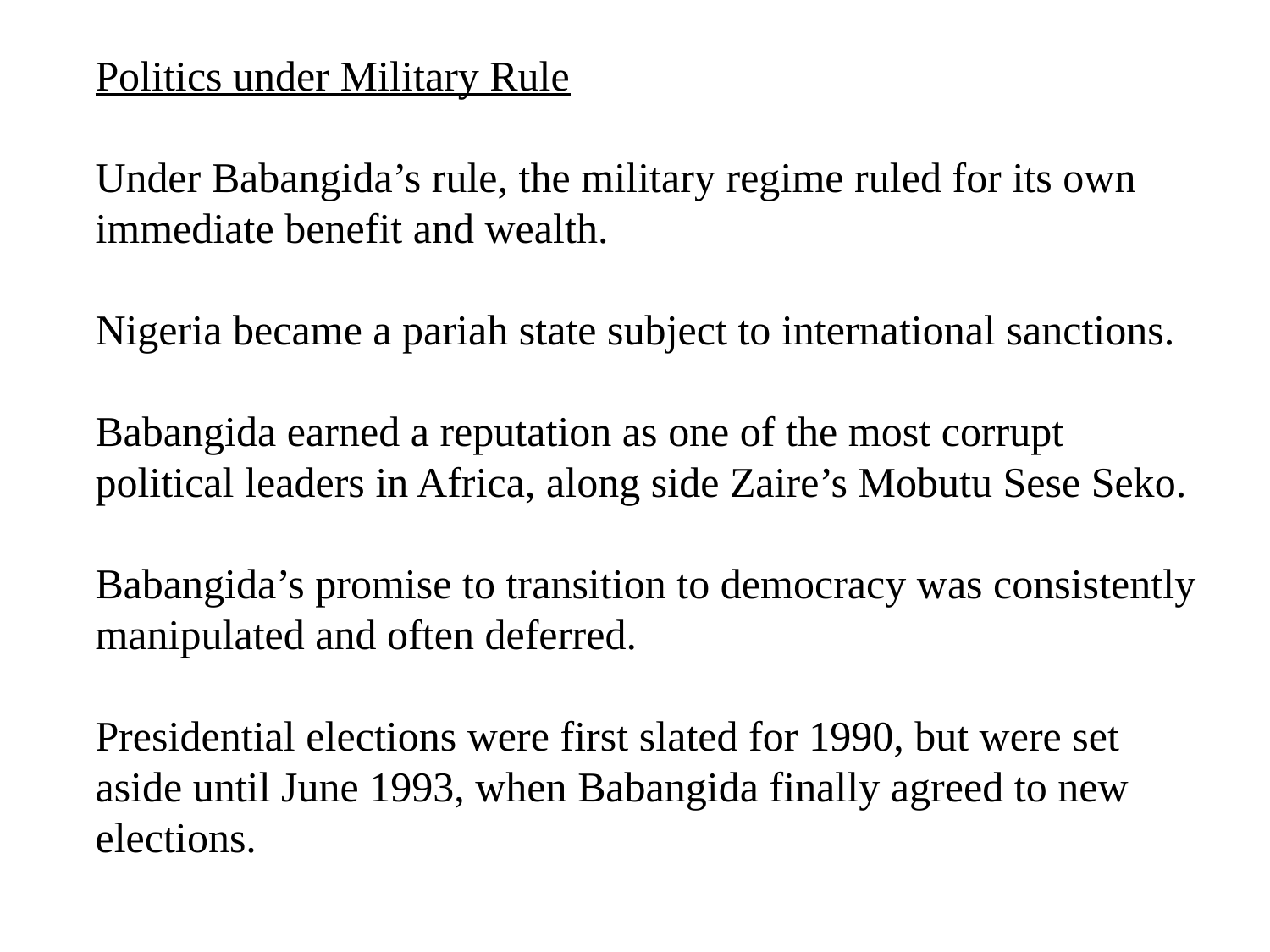

Politics under Military Rule

Under Babangida’s rule, the military regime ruled for its own immediate benefit and wealth.

Nigeria became a pariah state subject to international sanctions.

Babangida earned a reputation as one of the most corrupt political leaders in Africa, along side Zaire’s Mobutu Sese Seko.

Babangida’s promise to transition to democracy was consistently manipulated and often deferred.

Presidential elections were first slated for 1990, but were set aside until June 1993, when Babangida finally agreed to new elections.